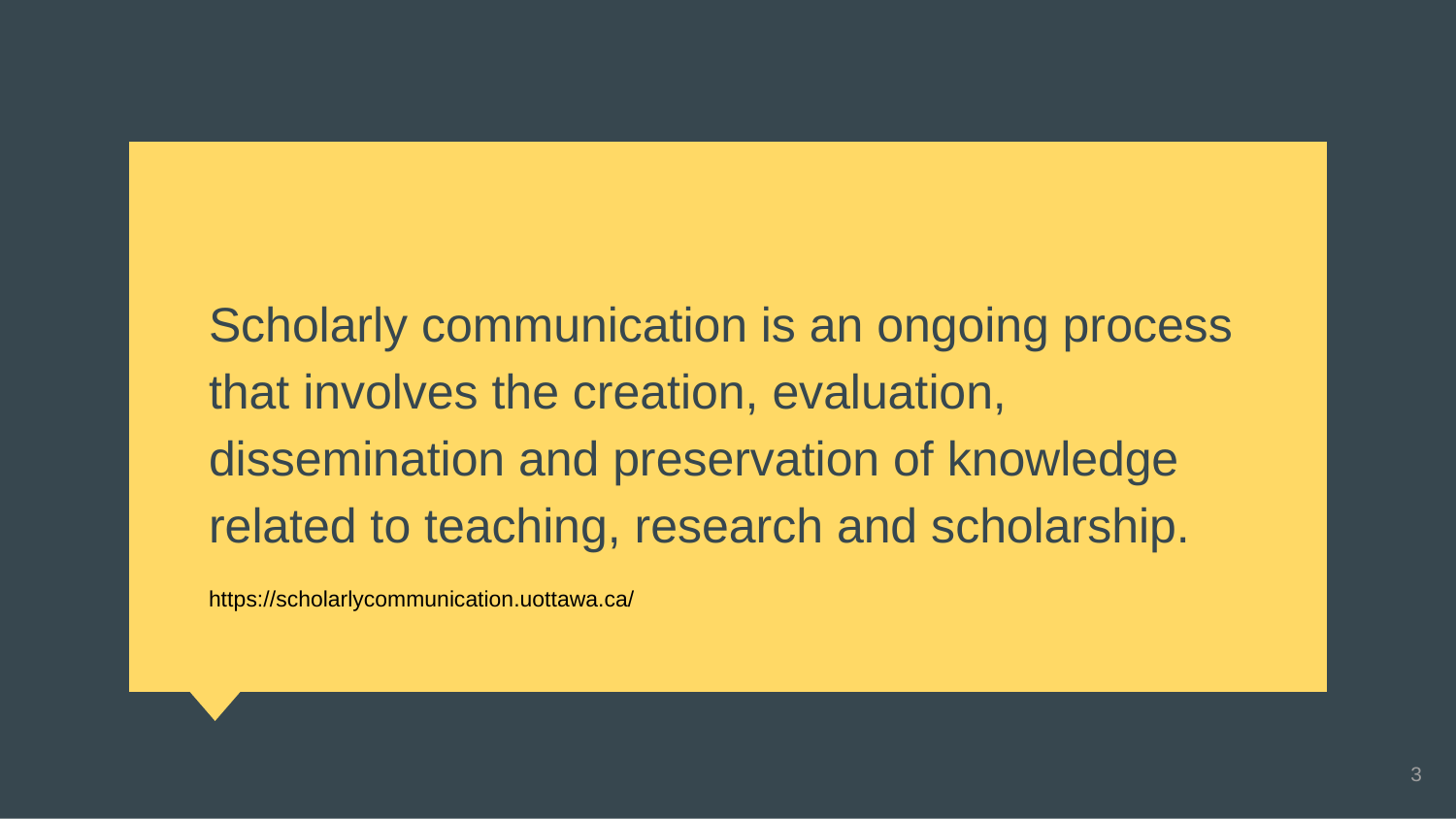

Scholarly communication is an ongoing process that involves the creation, evaluation, dissemination and preservation of knowledge related to teaching, research and scholarship.
https://scholarlycommunication.uottawa.ca/
3